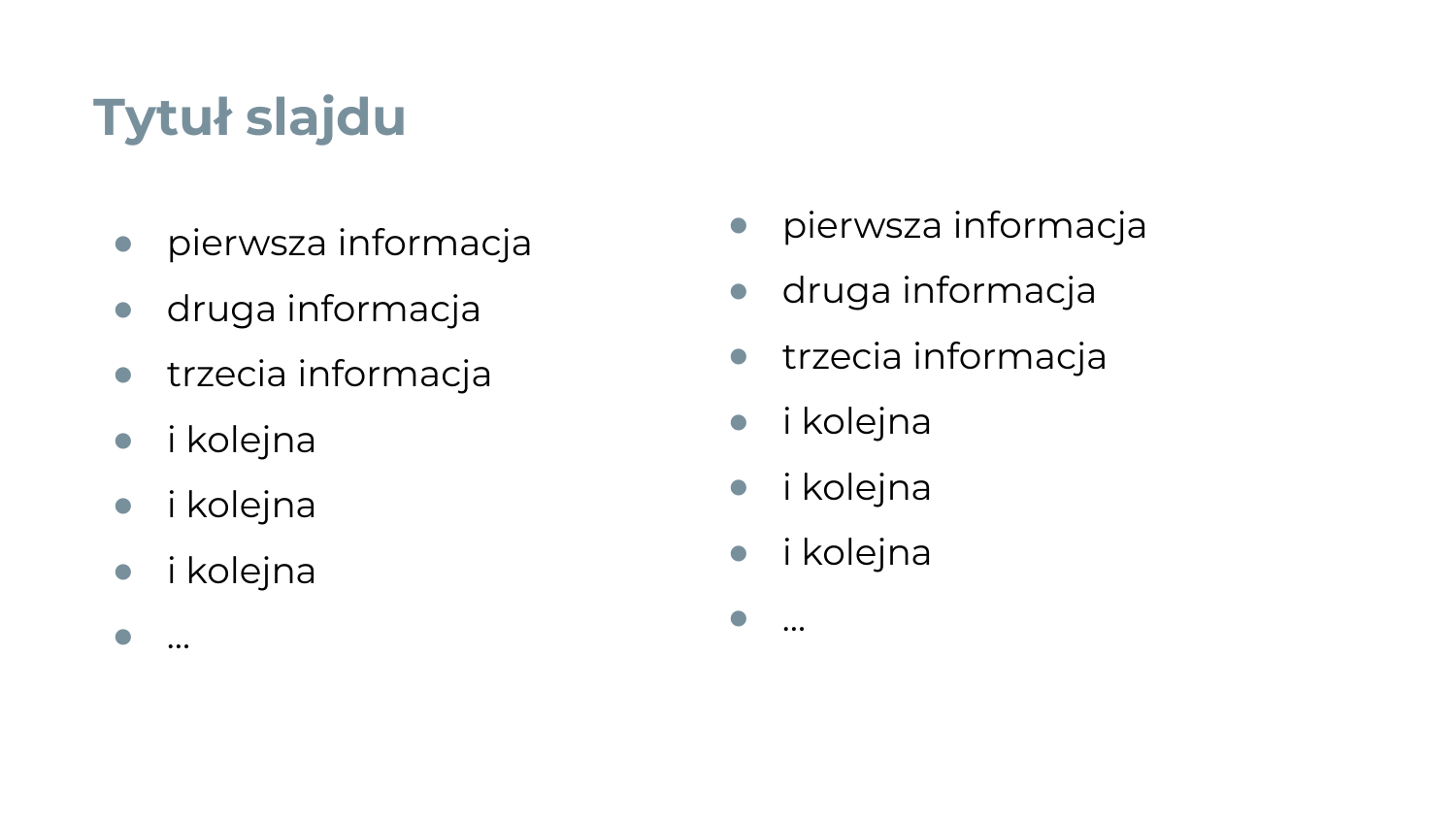

# Tytuł slajdu
pierwsza informacja
druga informacja
trzecia informacja
i kolejna
i kolejna
i kolejna
…
pierwsza informacja
druga informacja
trzecia informacja
i kolejna
i kolejna
i kolejna
…